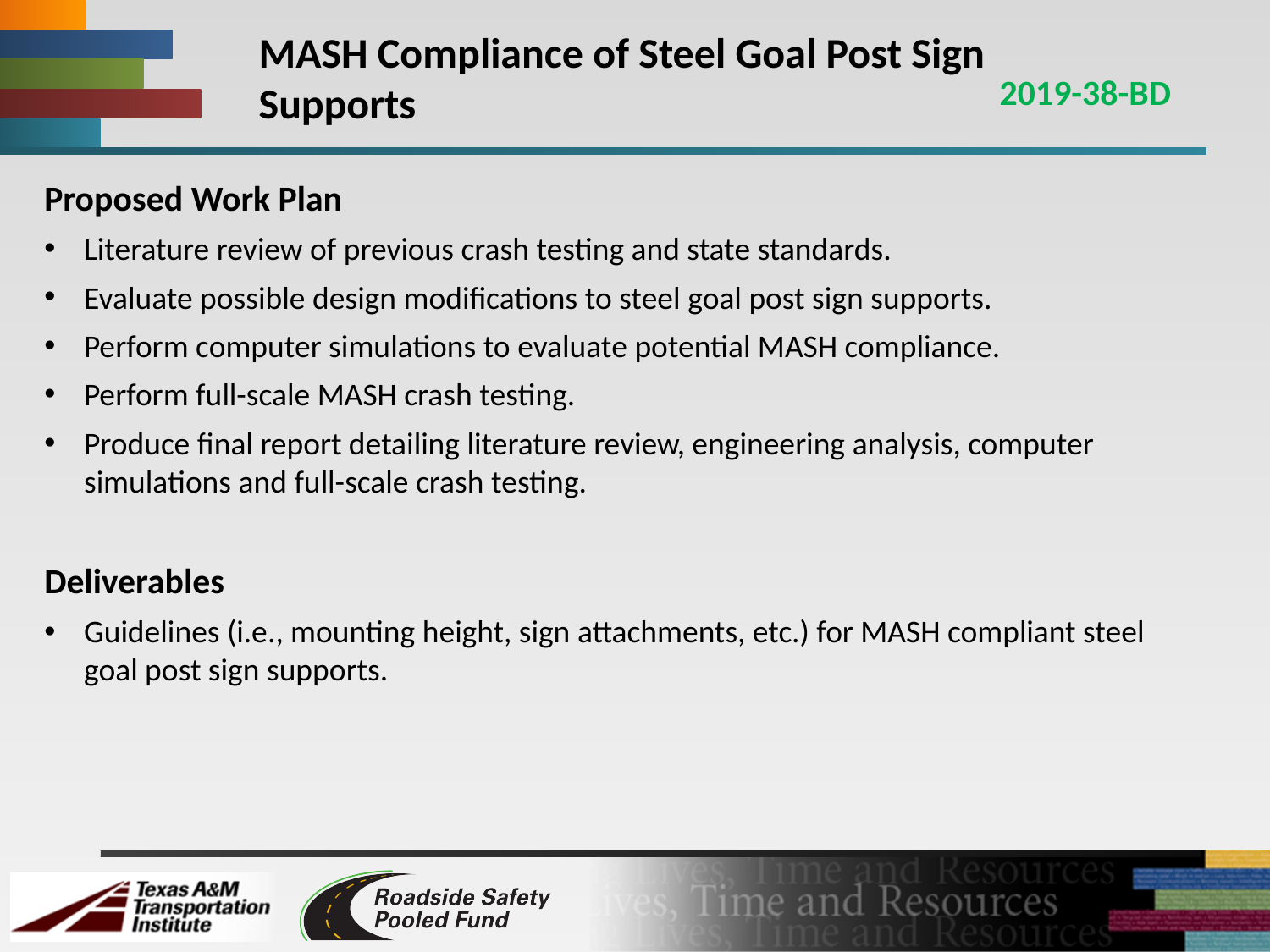

# MASH Compliance of Steel Goal Post Sign Supports
2019-38-BD

Proposed Work Plan
Literature review of previous crash testing and state standards.
Evaluate possible design modifications to steel goal post sign supports.
Perform computer simulations to evaluate potential MASH compliance.
Perform full-scale MASH crash testing.
Produce final report detailing literature review, engineering analysis, computer simulations and full-scale crash testing.

Deliverables
Guidelines (i.e., mounting height, sign attachments, etc.) for MASH compliant steel goal post sign supports.